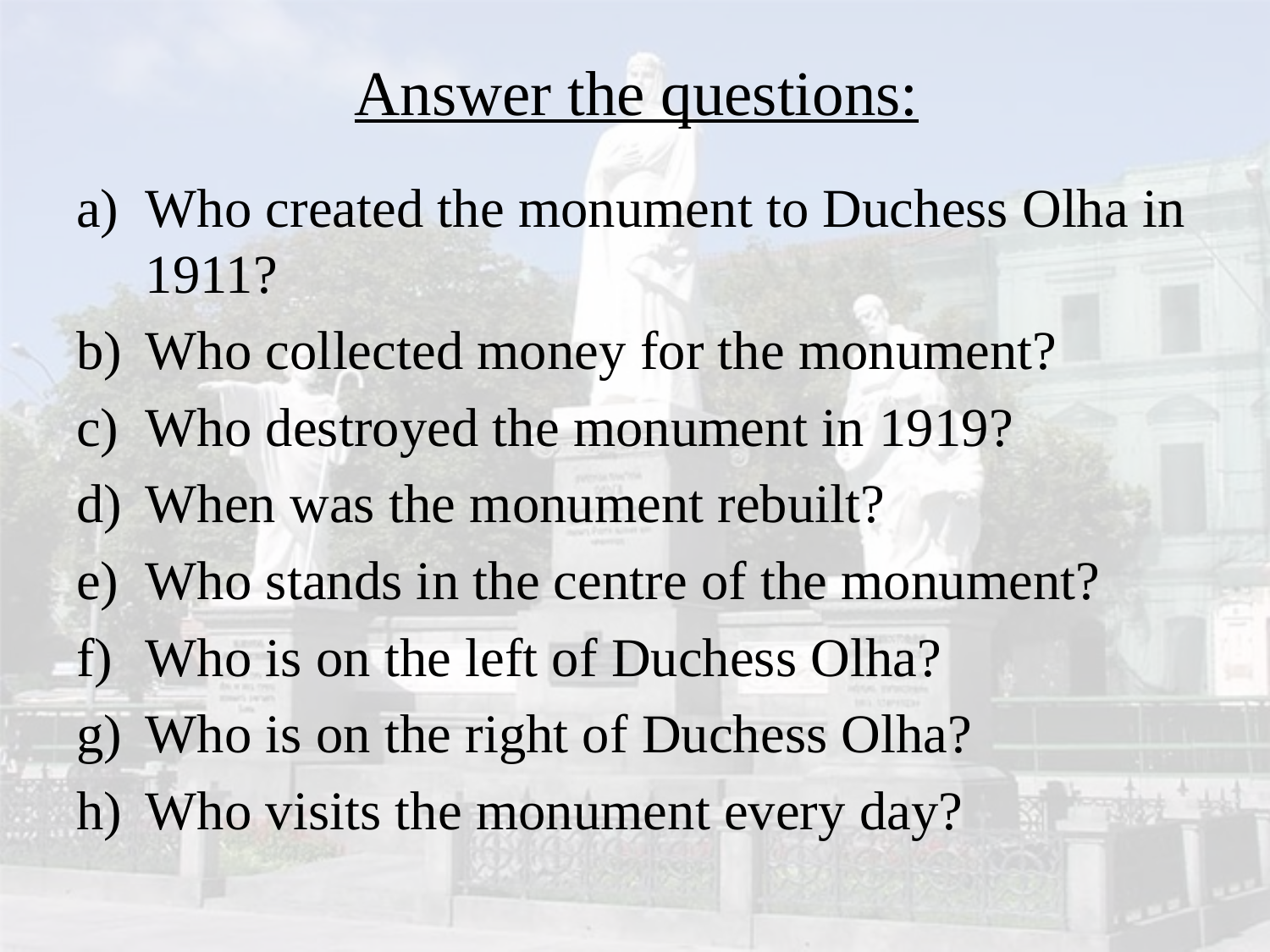

# Answer the questions:
Who created the monument to Duchess Olha in 1911?
Who collected money for the monument?
Who destroyed the monument in 1919?
When was the monument rebuilt?
Who stands in the centre of the monument?
Who is on the left of Duchess Olha?
Who is on the right of Duchess Olha?
Who visits the monument every day?